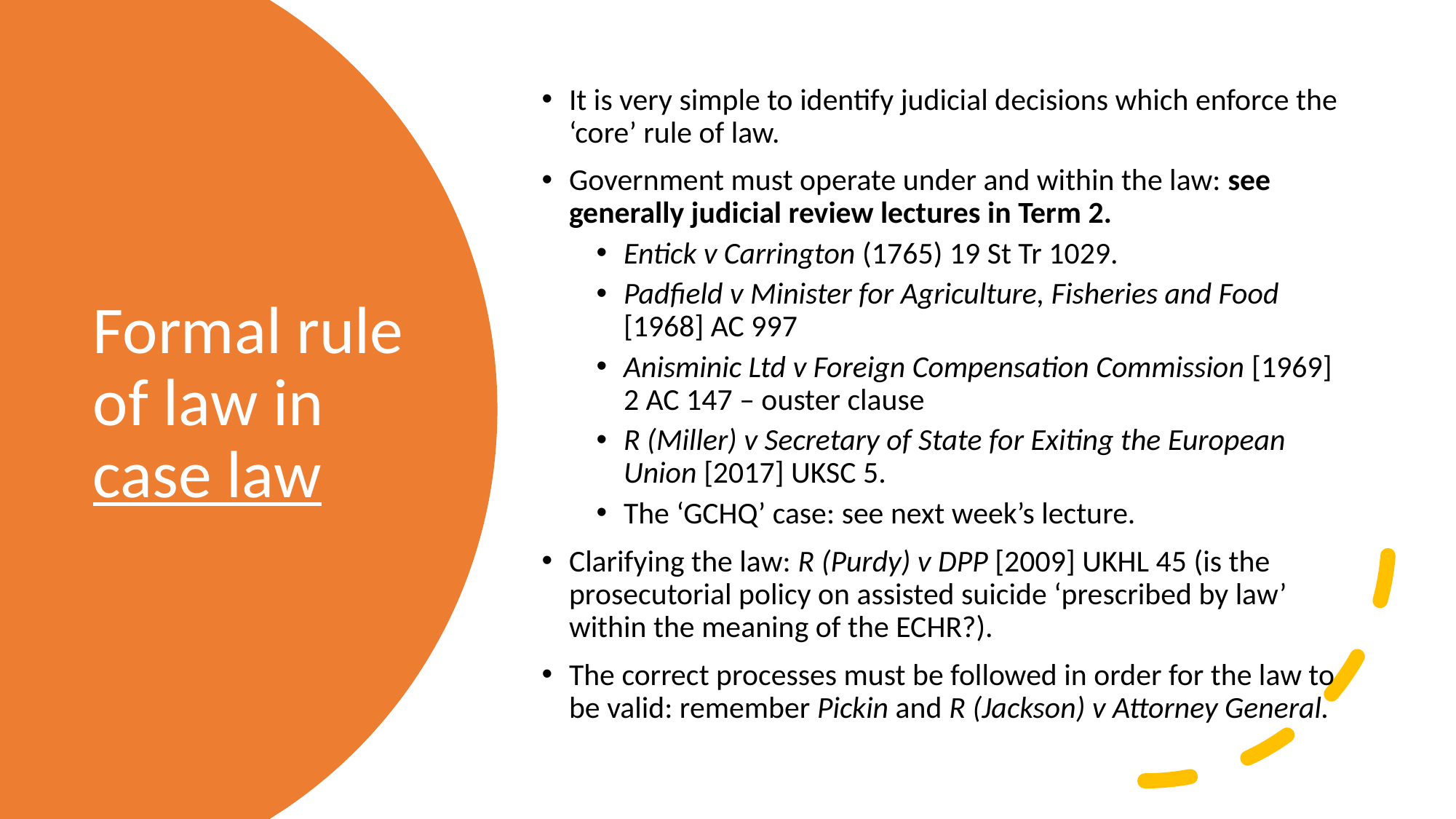

It is very simple to identify judicial decisions which enforce the ‘core’ rule of law.
Government must operate under and within the law: see generally judicial review lectures in Term 2.
Entick v Carrington (1765) 19 St Tr 1029.
Padfield v Minister for Agriculture, Fisheries and Food [1968] AC 997
Anisminic Ltd v Foreign Compensation Commission [1969] 2 AC 147 – ouster clause
R (Miller) v Secretary of State for Exiting the European Union [2017] UKSC 5.
The ‘GCHQ’ case: see next week’s lecture.
Clarifying the law: R (Purdy) v DPP [2009] UKHL 45 (is the prosecutorial policy on assisted suicide ‘prescribed by law’ within the meaning of the ECHR?).
The correct processes must be followed in order for the law to be valid: remember Pickin and R (Jackson) v Attorney General.
# Formal rule of law in case law